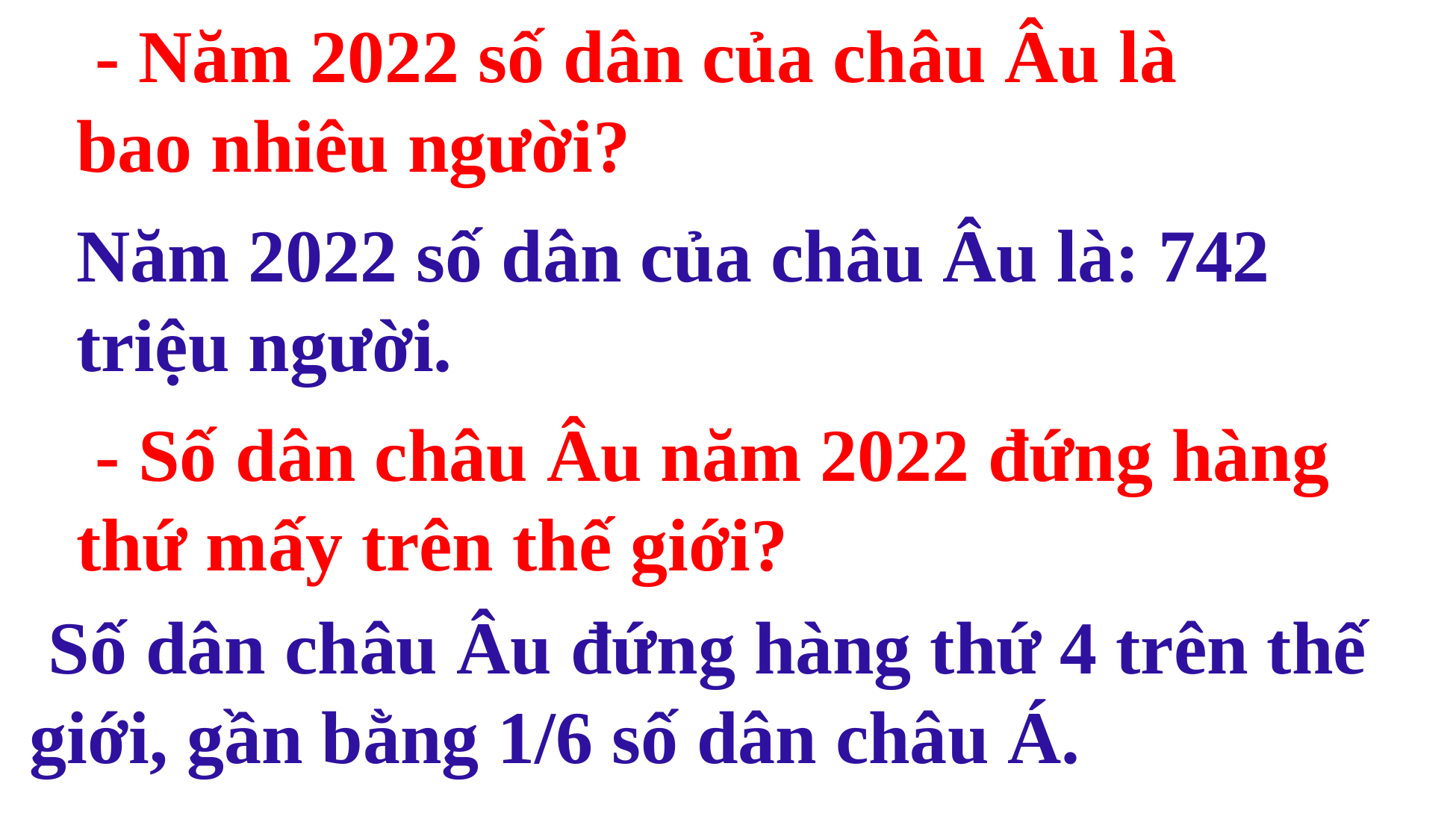

- Năm 2022 số dân của châu Âu là bao nhiêu người?
Năm 2022 số dân của châu Âu là: 742 triệu người.
 - Số dân châu Âu năm 2022 đứng hàng thứ mấy trên thế giới?
 Số dân châu Âu đứng hàng thứ 4 trên thế giới, gần bằng 1/6 số dân châu Á.